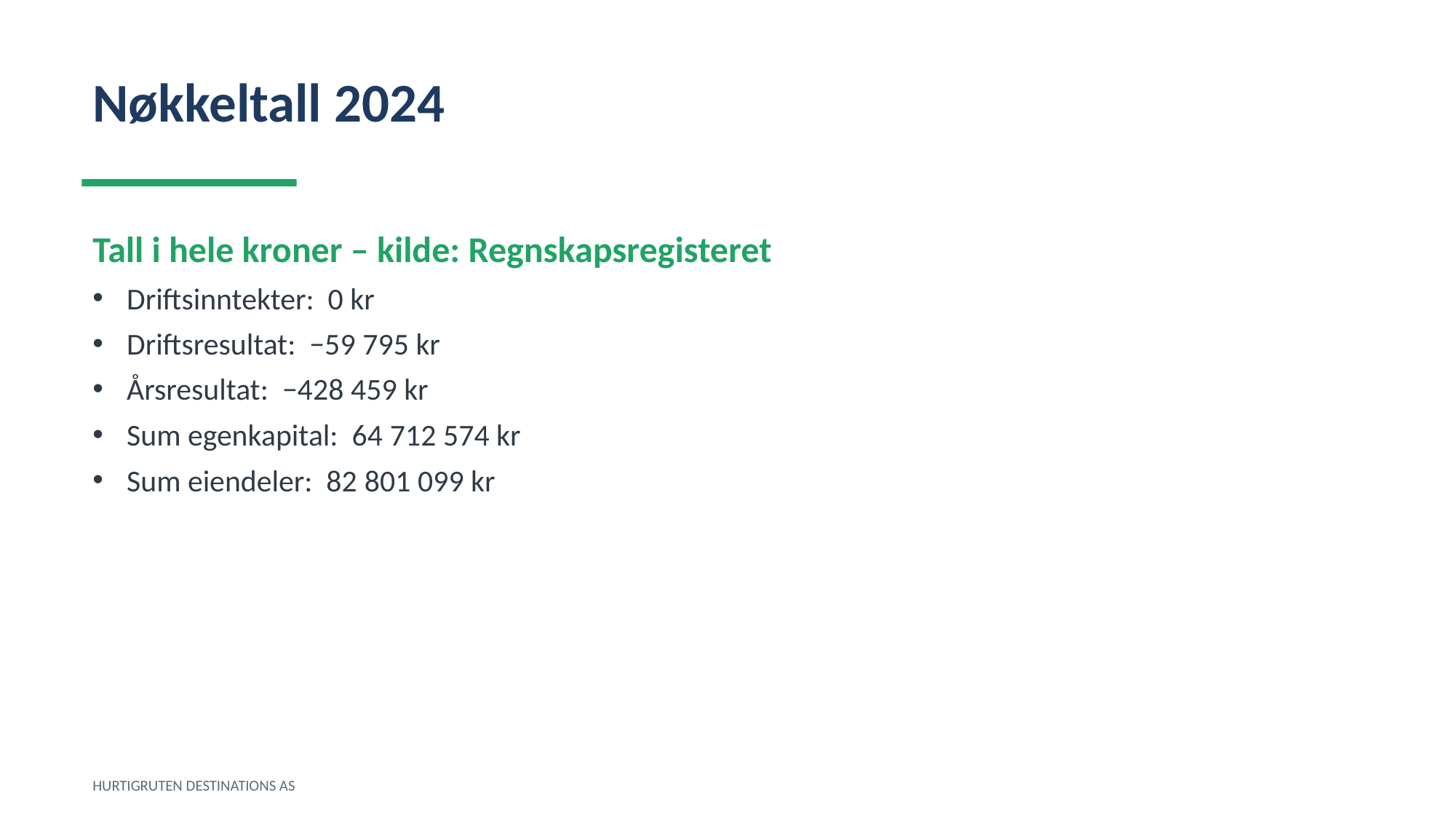

Nøkkeltall 2024

Tall i hele kroner – kilde: Regnskapsregisteret
Driftsinntekter:  0 kr
Driftsresultat:  −59 795 kr
Årsresultat:  −428 459 kr
Sum egenkapital:  64 712 574 kr
Sum eiendeler:  82 801 099 kr
HURTIGRUTEN DESTINATIONS AS